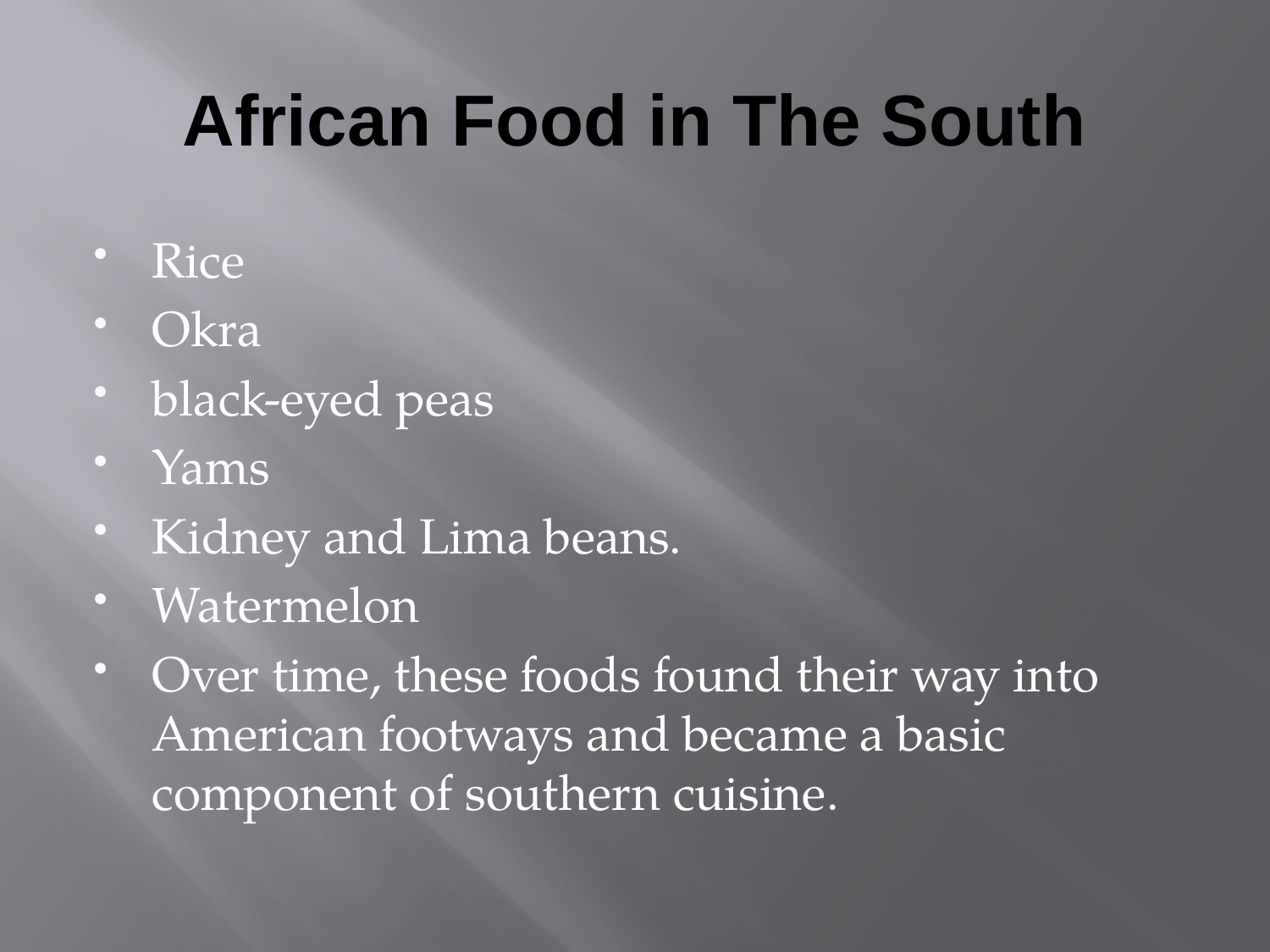

# African Food in The South
Rice
Okra
black-eyed peas
Yams
Kidney and Lima beans.
Watermelon
Over time, these foods found their way into American footways and became a basic component of southern cuisine.